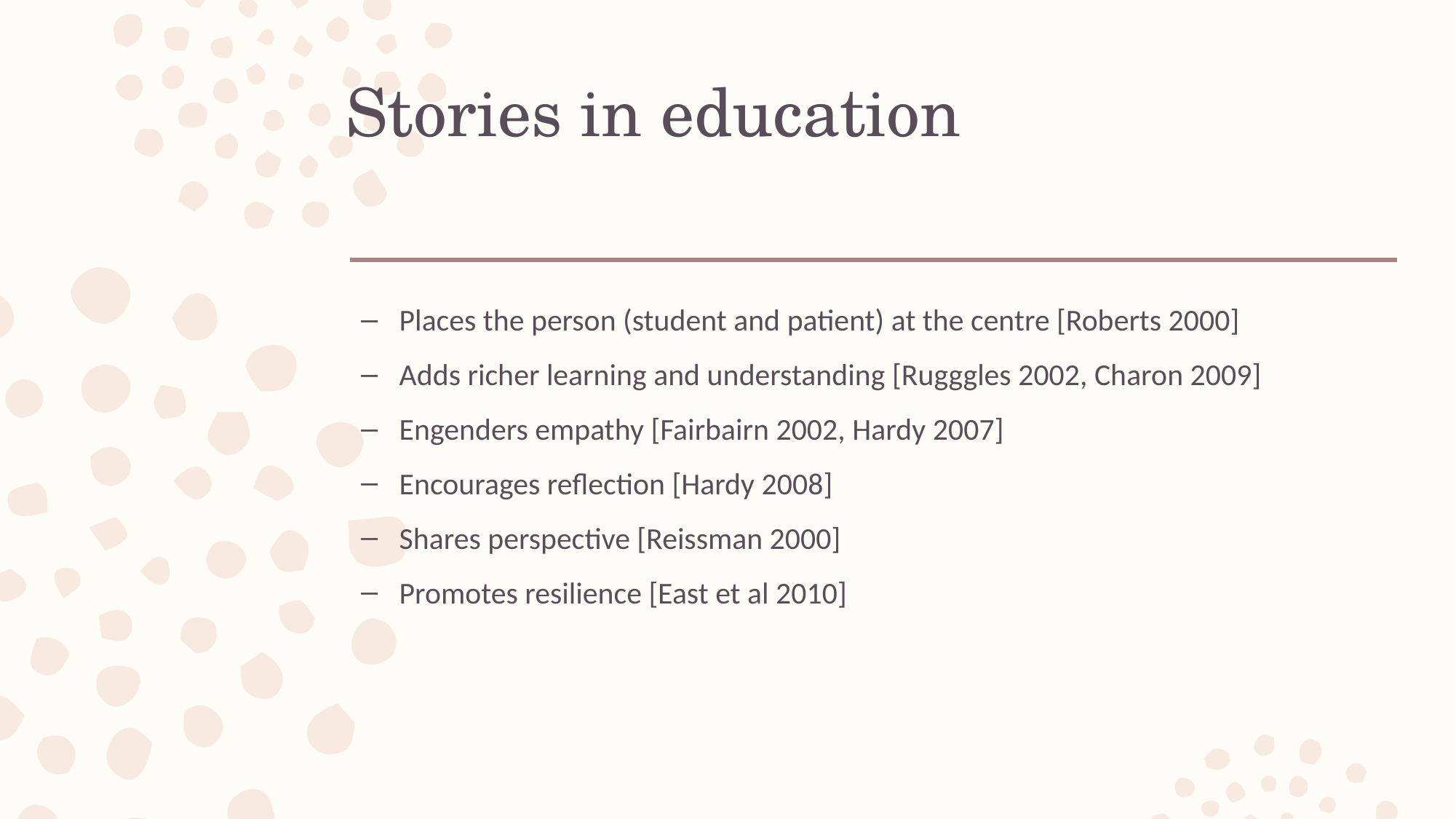

# Stories in education
Places the person (student and patient) at the centre [Roberts 2000]
Adds richer learning and understanding [Rugggles 2002, Charon 2009]
Engenders empathy [Fairbairn 2002, Hardy 2007]
Encourages reflection [Hardy 2008]
Shares perspective [Reissman 2000]
Promotes resilience [East et al 2010]